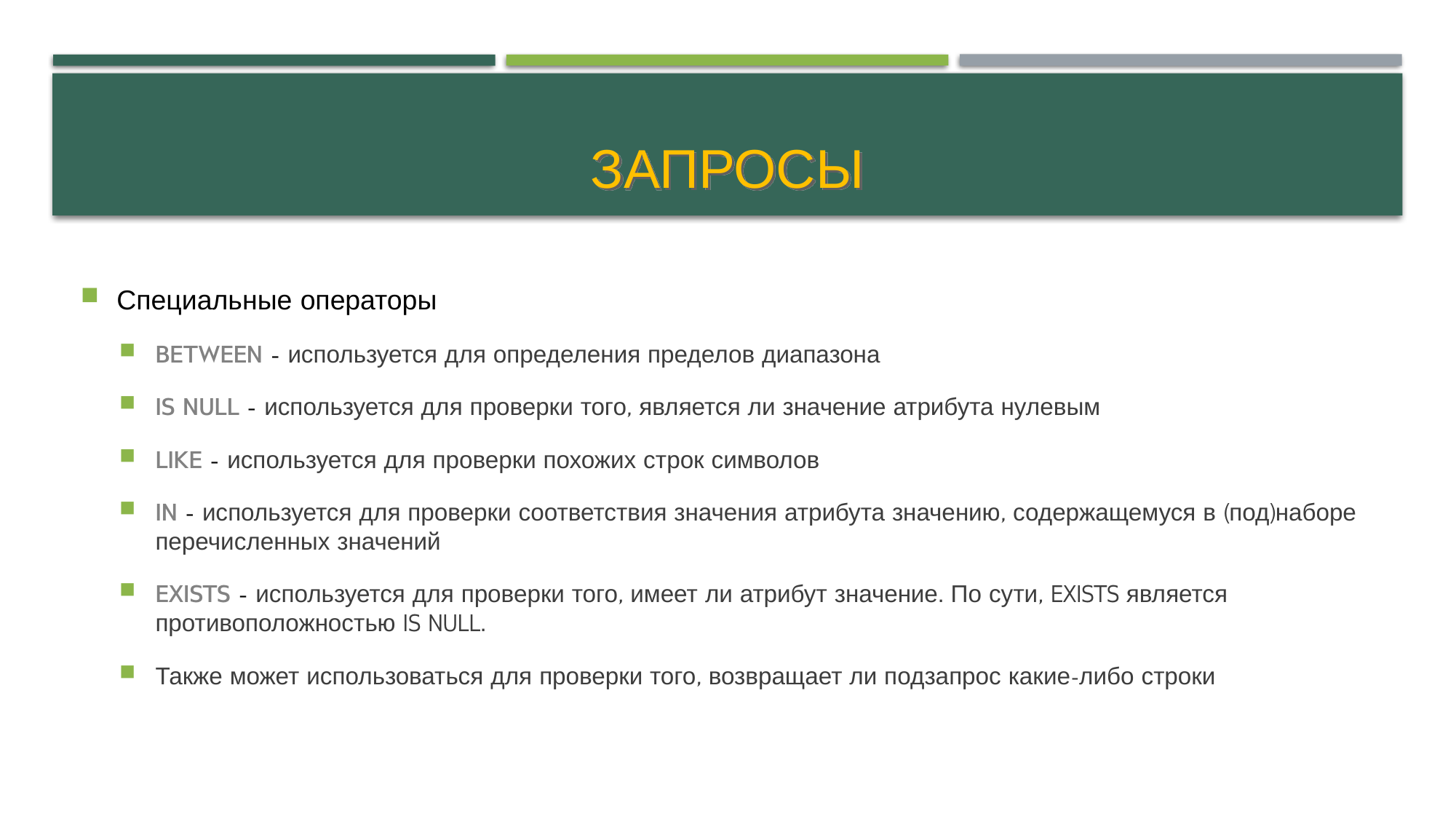

# Запросы
Специальные операторы
BETWEEN - используется для определения пределов диапазона
IS NULL - используется для проверки того, является ли значение атрибута нулевым
LIKE - используется для проверки похожих строк символов
IN - используется для проверки соответствия значения атрибута значению, содержащемуся в (под)наборе перечисленных значений
EXISTS - используется для проверки того, имеет ли атрибут значение. По сути, EXISTS является противоположностью IS NULL.
Также может использоваться для проверки того, возвращает ли подзапрос какие-либо строки